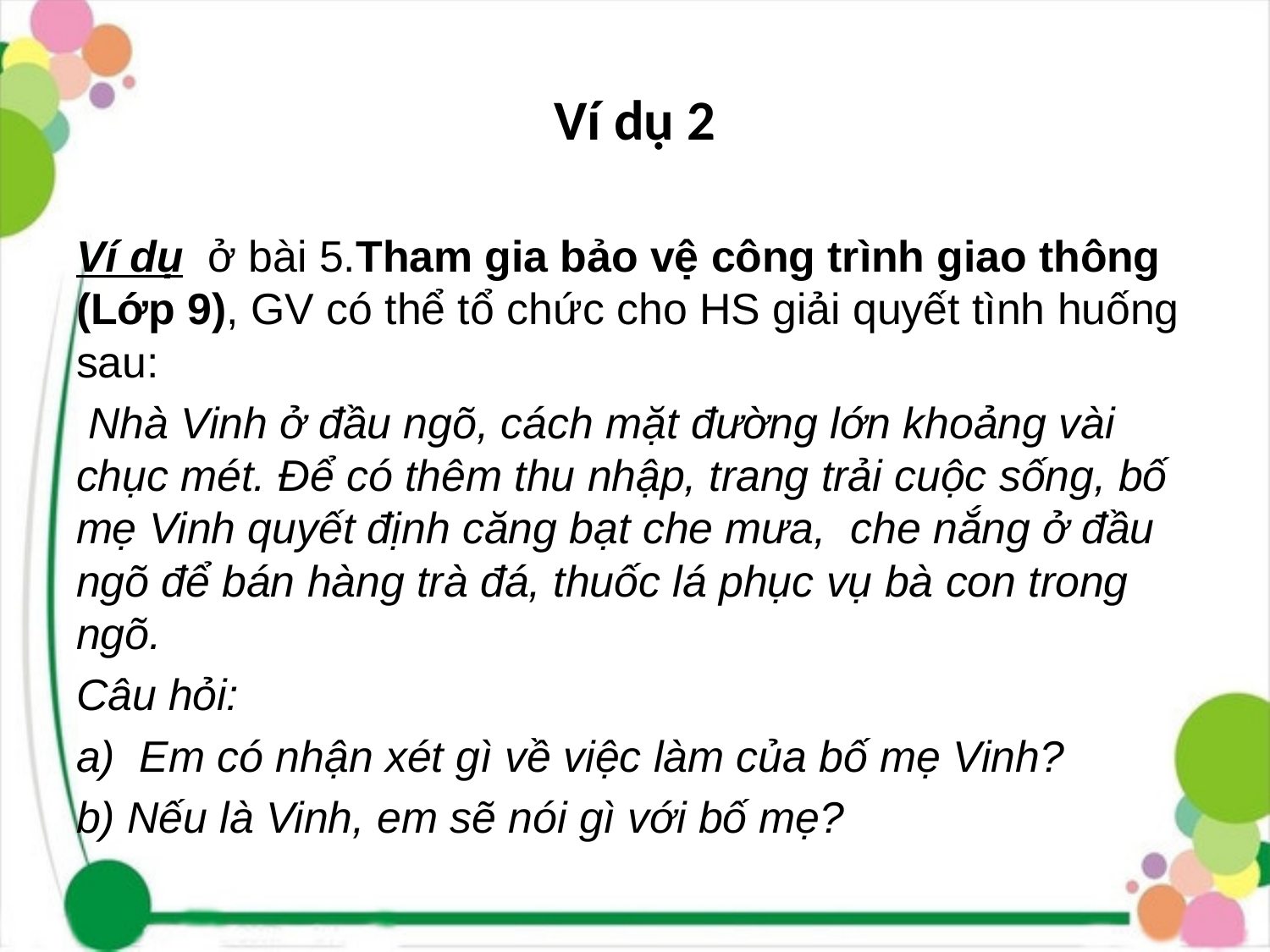

# Ví dụ 2
Ví dụ  ở bài 5.Tham gia bảo vệ công trình giao thông (Lớp 9), GV có thể tổ chức cho HS giải quyết tình huống sau:
 Nhà Vinh ở đầu ngõ, cách mặt đường lớn khoảng vài chục mét. Để có thêm thu nhập, trang trải cuộc sống, bố mẹ Vinh quyết định căng bạt che mưa,  che nắng ở đầu ngõ để bán hàng trà đá, thuốc lá phục vụ bà con trong ngõ.
Câu hỏi:
a)  Em có nhận xét gì về việc làm của bố mẹ Vinh?
b) Nếu là Vinh, em sẽ nói gì với bố mẹ?